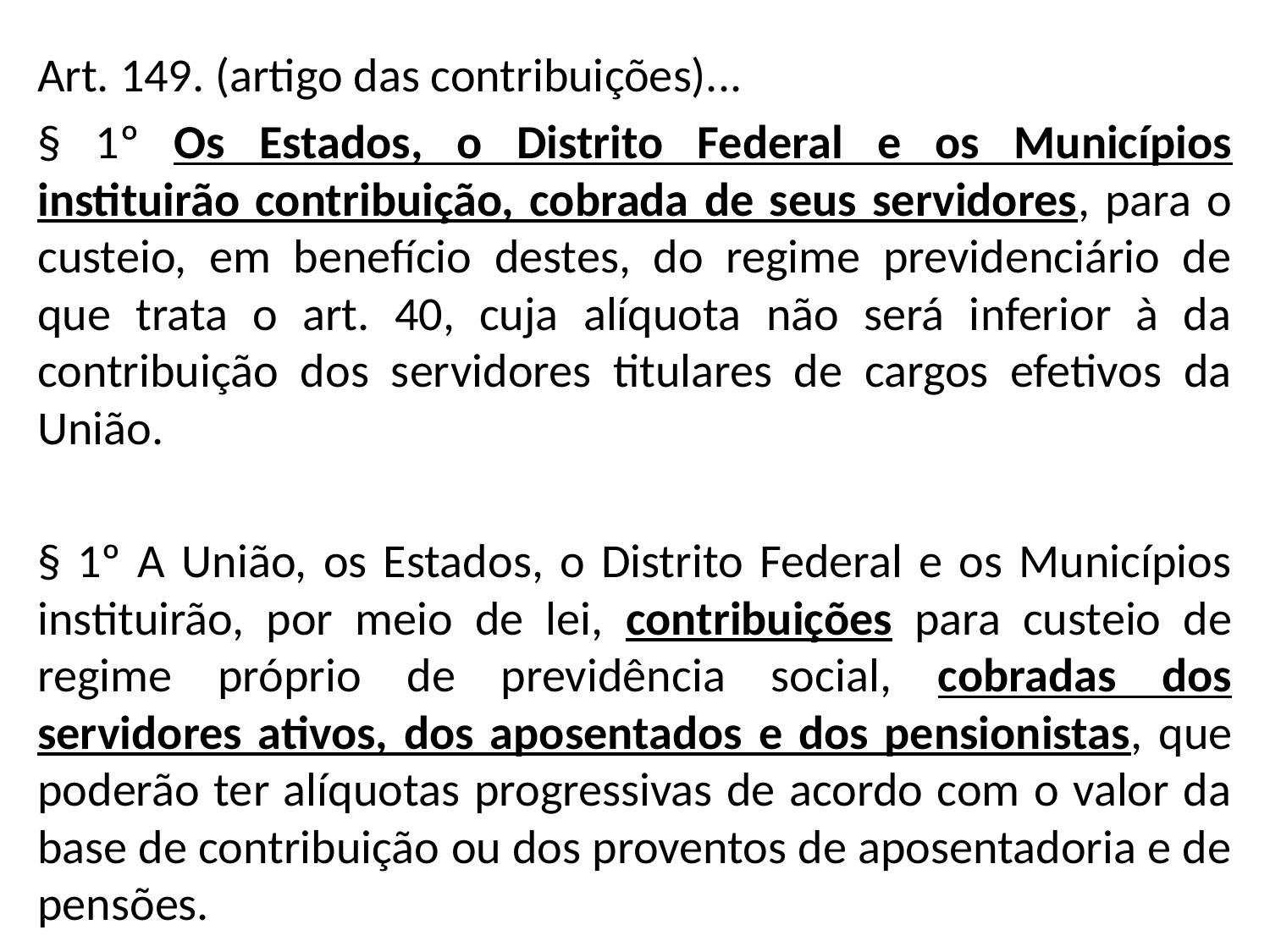

Art. 149. (artigo das contribuições)...
§ 1º Os Estados, o Distrito Federal e os Municípios instituirão contribuição, cobrada de seus servidores, para o custeio, em benefício destes, do regime previdenciário de que trata o art. 40, cuja alíquota não será inferior à da contribuição dos servidores titulares de cargos efetivos da União.

§ 1º A União, os Estados, o Distrito Federal e os Municípios instituirão, por meio de lei, contribuições para custeio de regime próprio de previdência social, cobradas dos servidores ativos, dos aposentados e dos pensionistas, que poderão ter alíquotas progressivas de acordo com o valor da base de contribuição ou dos proventos de aposentadoria e de pensões.
#